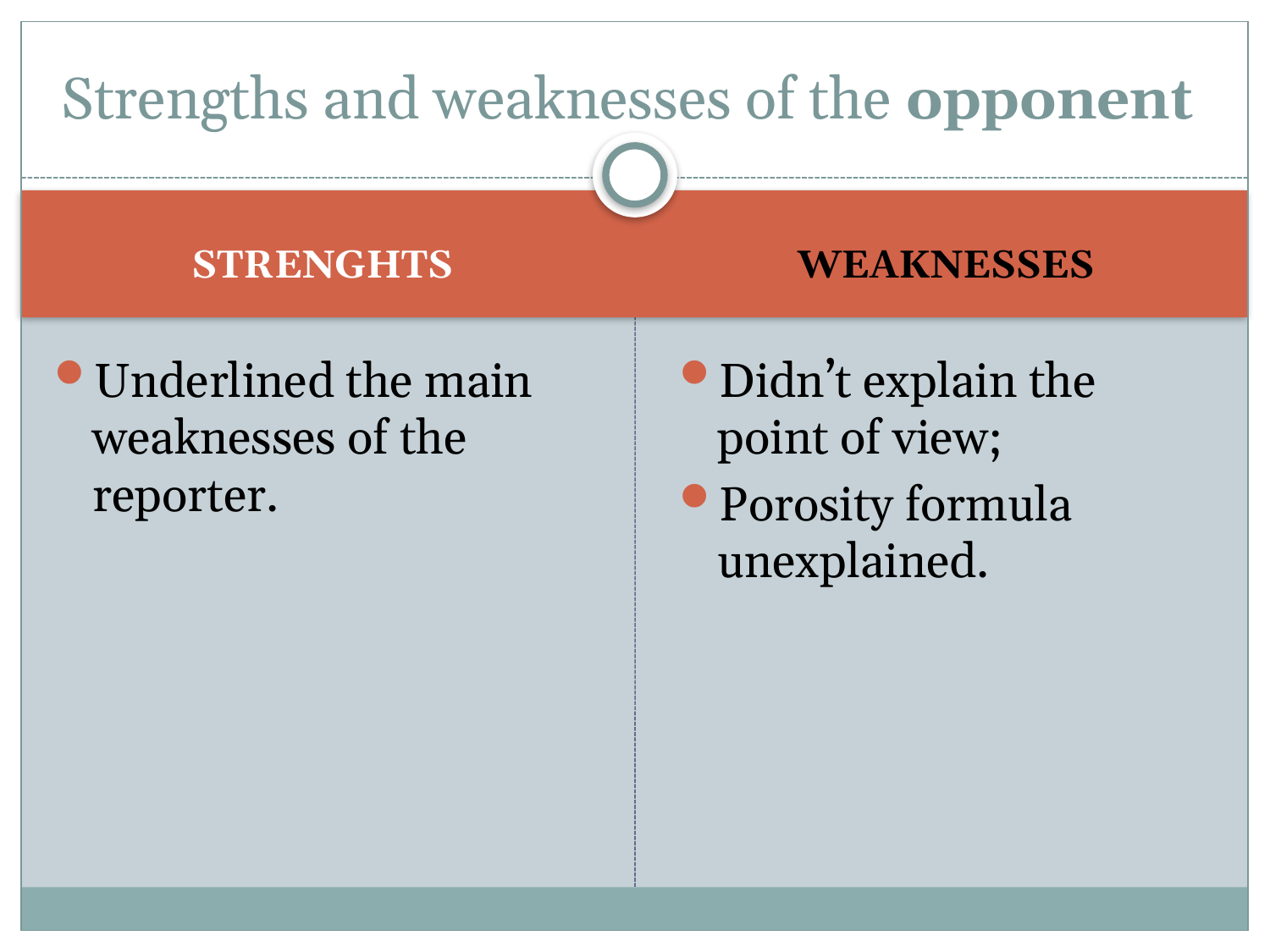

# Strengths and weaknesses of the opponent
STRENGHTS
WEAKNESSES
Underlined the main weaknesses of the reporter.
Didn’t explain the point of view;
Porosity formula unexplained.